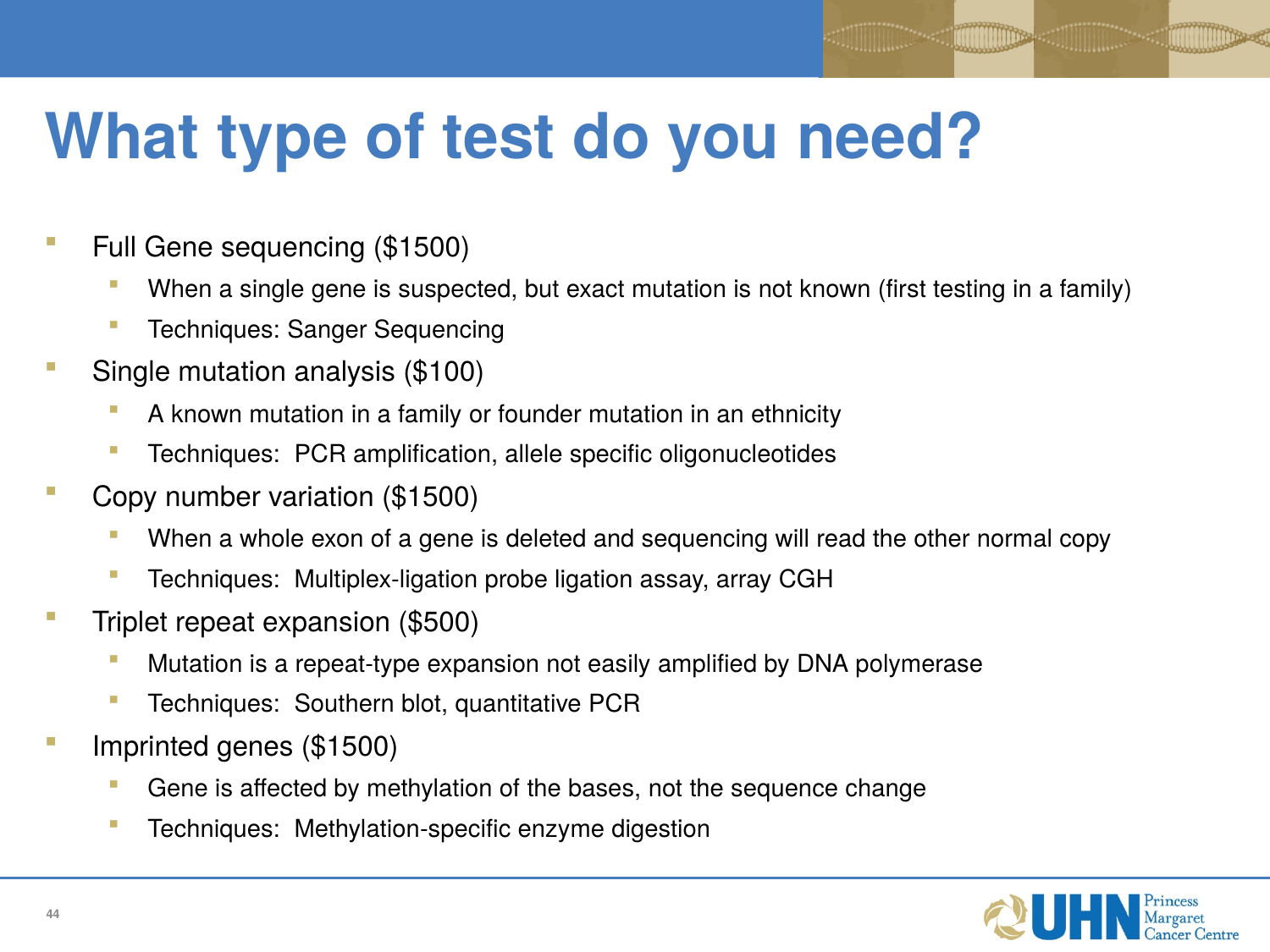

# What type of test do you need?
Full Gene sequencing ($1500)
When a single gene is suspected, but exact mutation is not known (first testing in a family)
Techniques: Sanger Sequencing
Single mutation analysis ($100)
A known mutation in a family or founder mutation in an ethnicity
Techniques:  PCR amplification, allele specific oligonucleotides
Copy number variation ($1500)
When a whole exon of a gene is deleted and sequencing will read the other normal copy
Techniques:  Multiplex-ligation probe ligation assay, array CGH
Triplet repeat expansion ($500)
Mutation is a repeat-type expansion not easily amplified by DNA polymerase
Techniques:  Southern blot, quantitative PCR
Imprinted genes ($1500)
Gene is affected by methylation of the bases, not the sequence change
Techniques:  Methylation-specific enzyme digestion
44